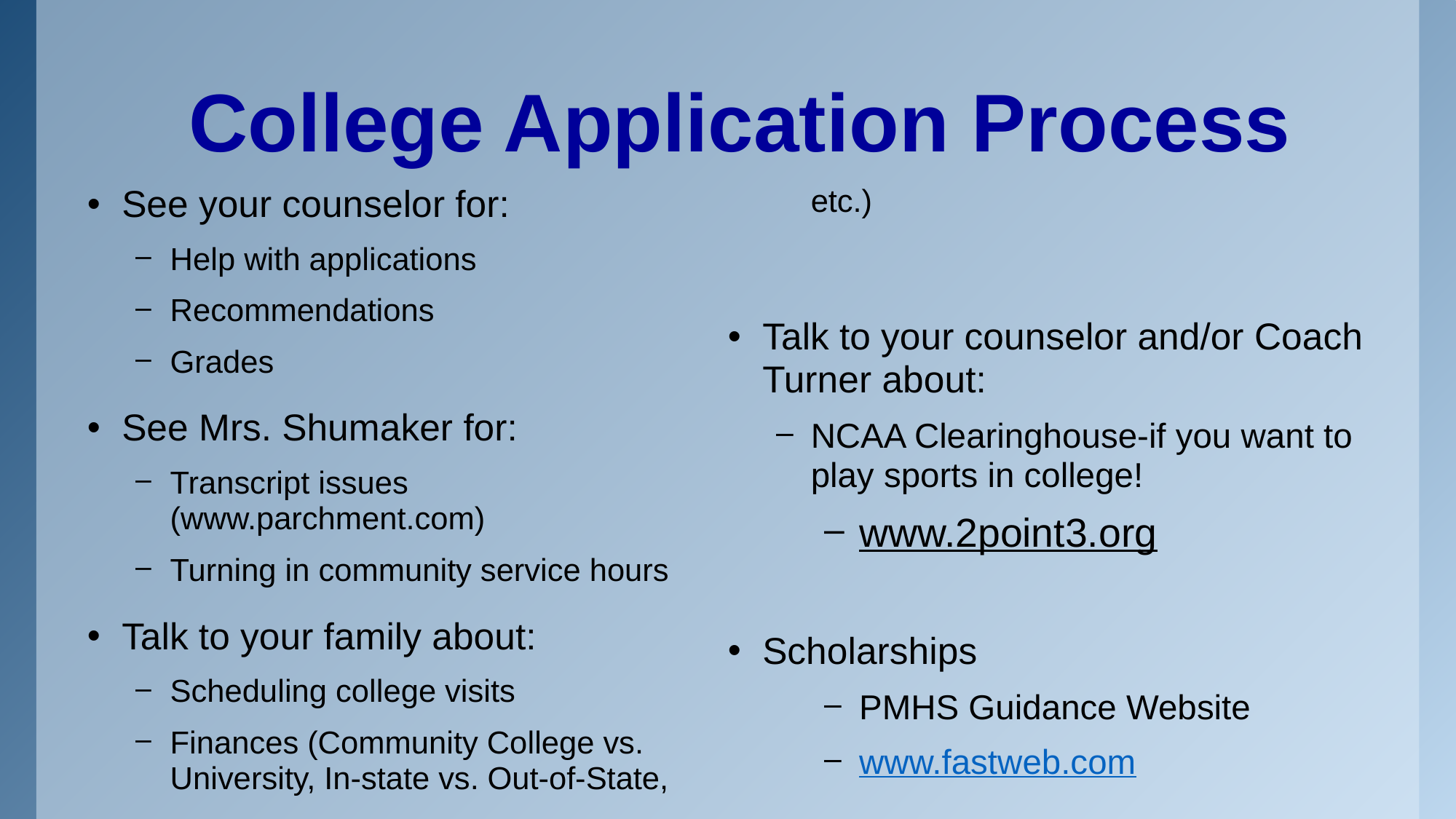

# College Application Process
See your counselor for:
Help with applications
Recommendations
Grades
See Mrs. Shumaker for:
Transcript issues (www.parchment.com)
Turning in community service hours
Talk to your family about:
Scheduling college visits
Finances (Community College vs. University, In-state vs. Out-of-State, etc.)

Talk to your counselor and/or Coach Turner about:
NCAA Clearinghouse-if you want to play sports in college!
www.2point3.org

Scholarships
PMHS Guidance Website
www.fastweb.com